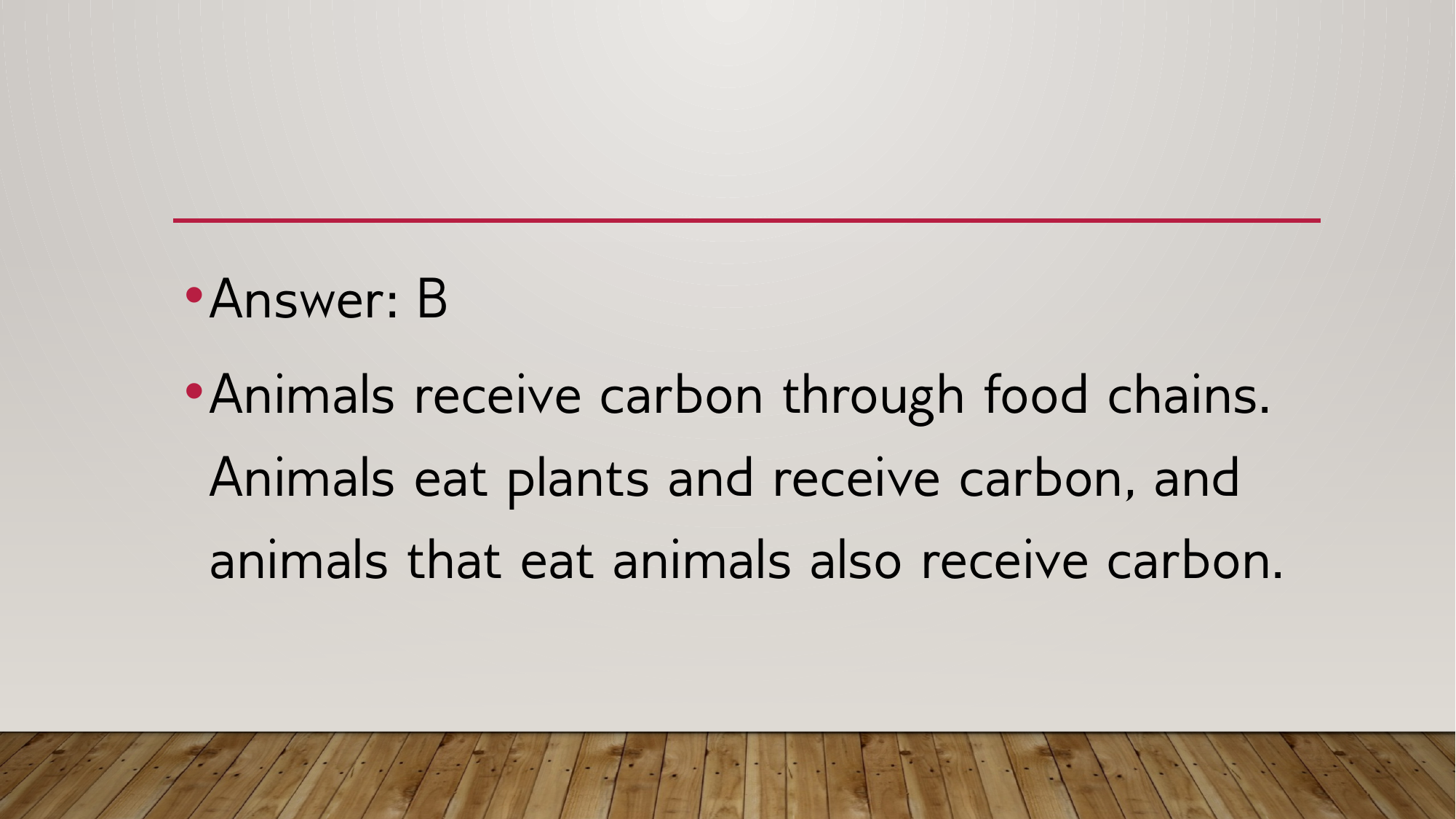

#
Answer: B
Animals receive carbon through food chains. Animals eat plants and receive carbon, and animals that eat animals also receive carbon.